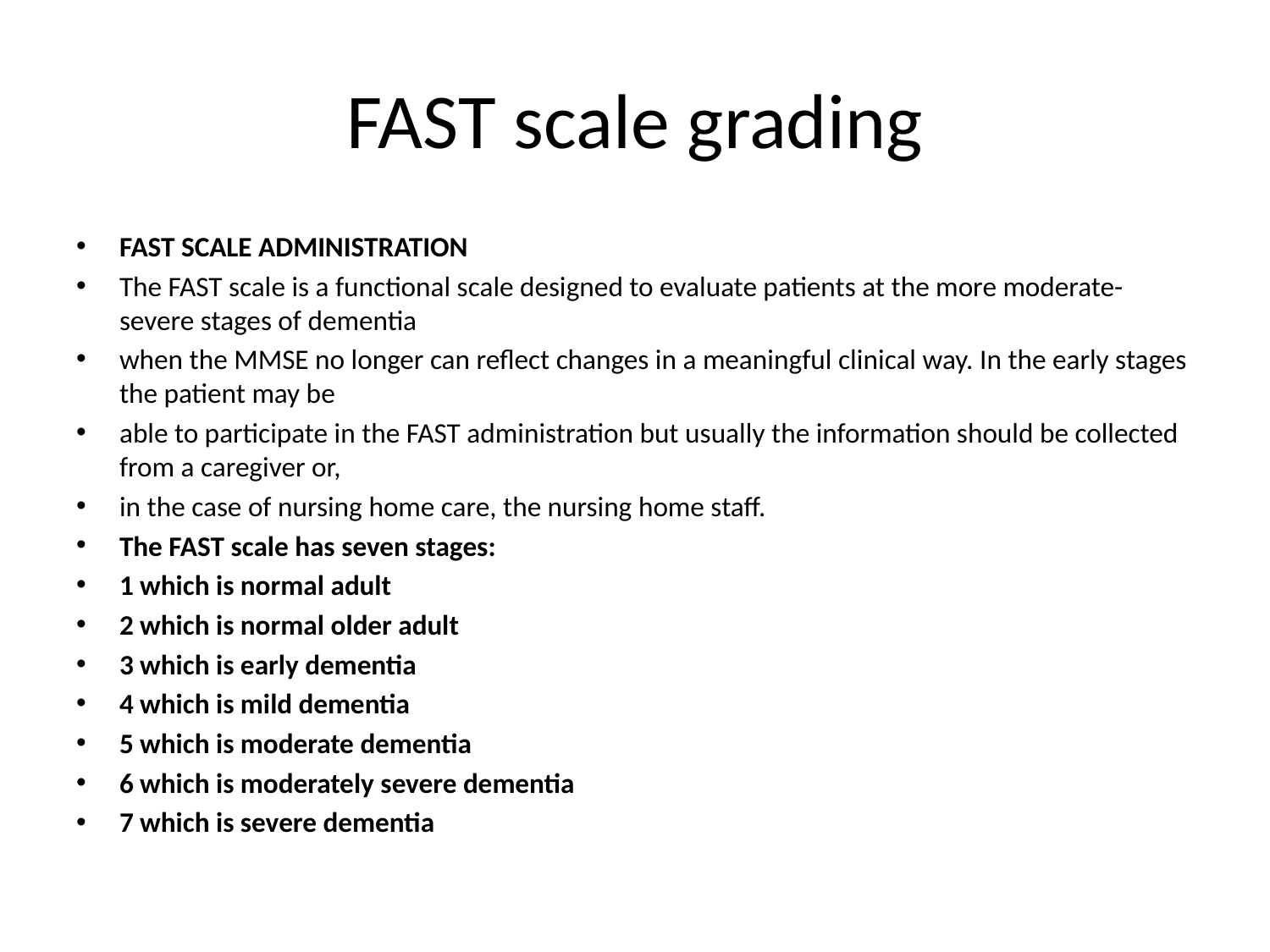

# FAST scale grading
FAST SCALE ADMINISTRATION
The FAST scale is a functional scale designed to evaluate patients at the more moderate-severe stages of dementia
when the MMSE no longer can reflect changes in a meaningful clinical way. In the early stages the patient may be
able to participate in the FAST administration but usually the information should be collected from a caregiver or,
in the case of nursing home care, the nursing home staff.
The FAST scale has seven stages:
1 which is normal adult
2 which is normal older adult
3 which is early dementia
4 which is mild dementia
5 which is moderate dementia
6 which is moderately severe dementia
7 which is severe dementia